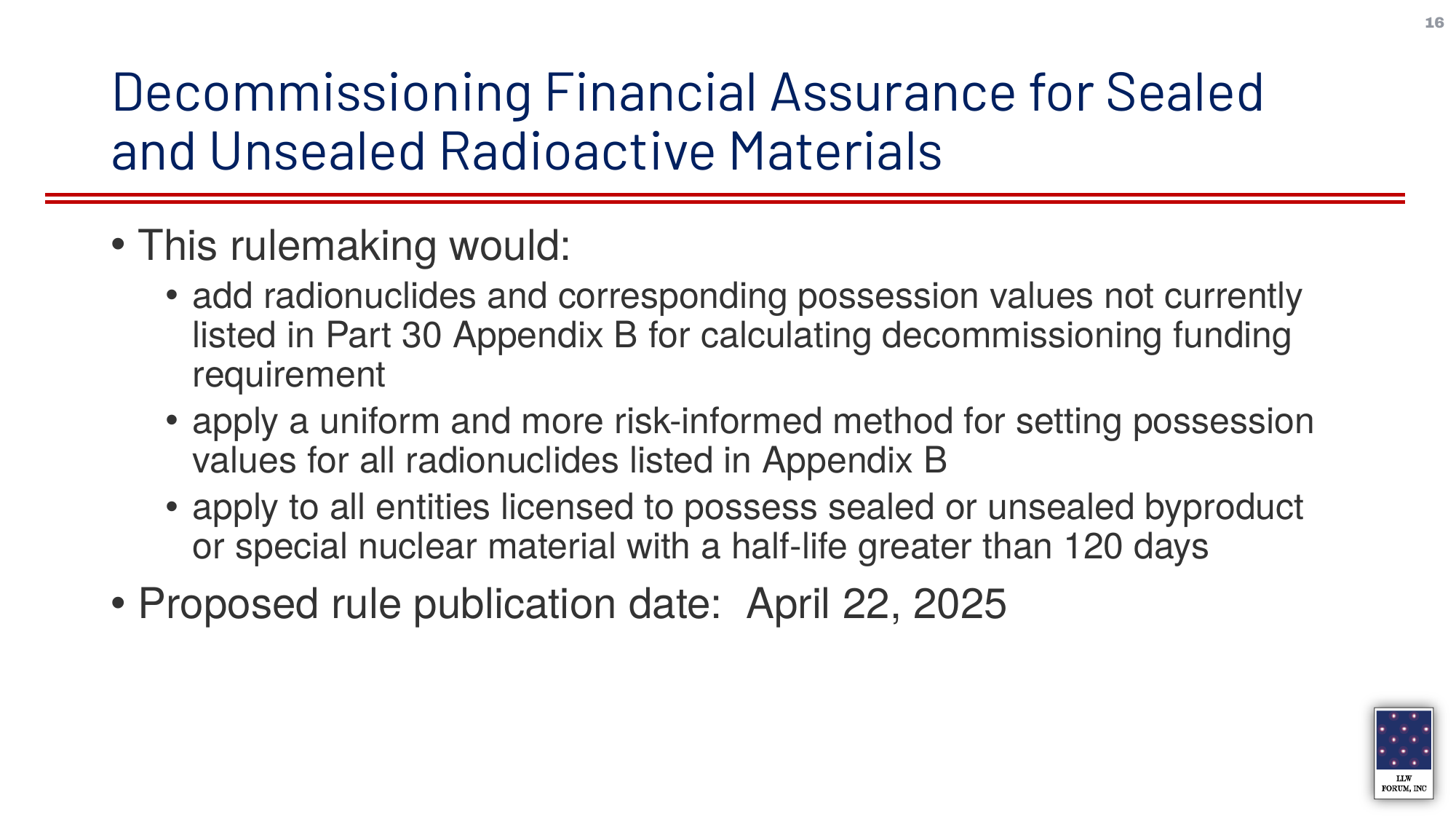

16
# Decommissioning Financial Assurance for Sealed and Unsealed Radioactive Materials
This rulemaking would:
add radionuclides and corresponding possession values not currently listed in Part 30 Appendix B for calculating decommissioning funding requirement
apply a uniform and more risk-informed method for setting possession values for all radionuclides listed in Appendix B
apply to all entities licensed to possess sealed or unsealed byproduct or special nuclear material with a half-life greater than 120 days
Proposed rule publication date:  April 22, 2025